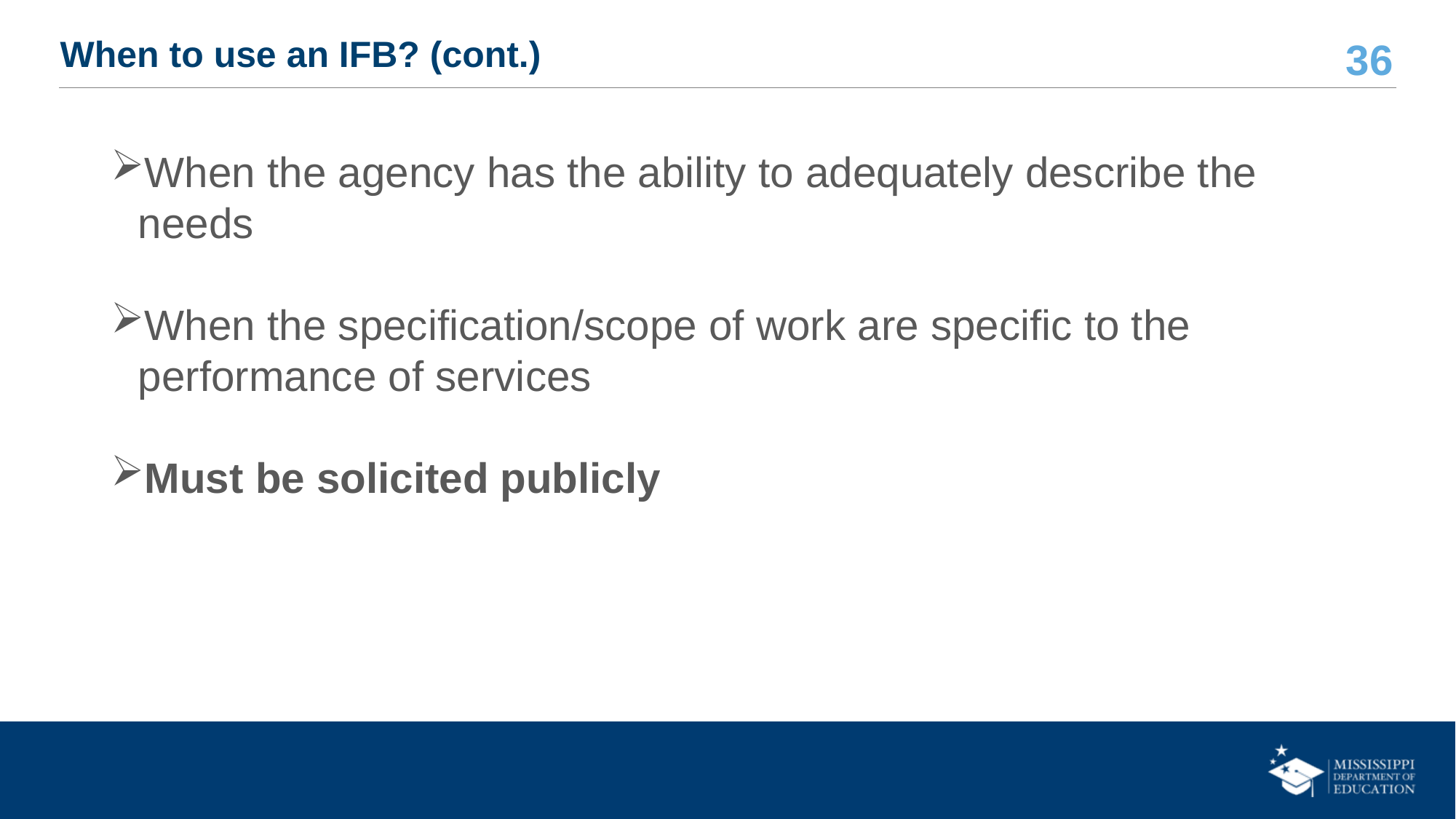

# When to use an IFB? (cont.)
When the agency has the ability to adequately describe the needs

When the specification/scope of work are specific to the performance of services

Must be solicited publicly